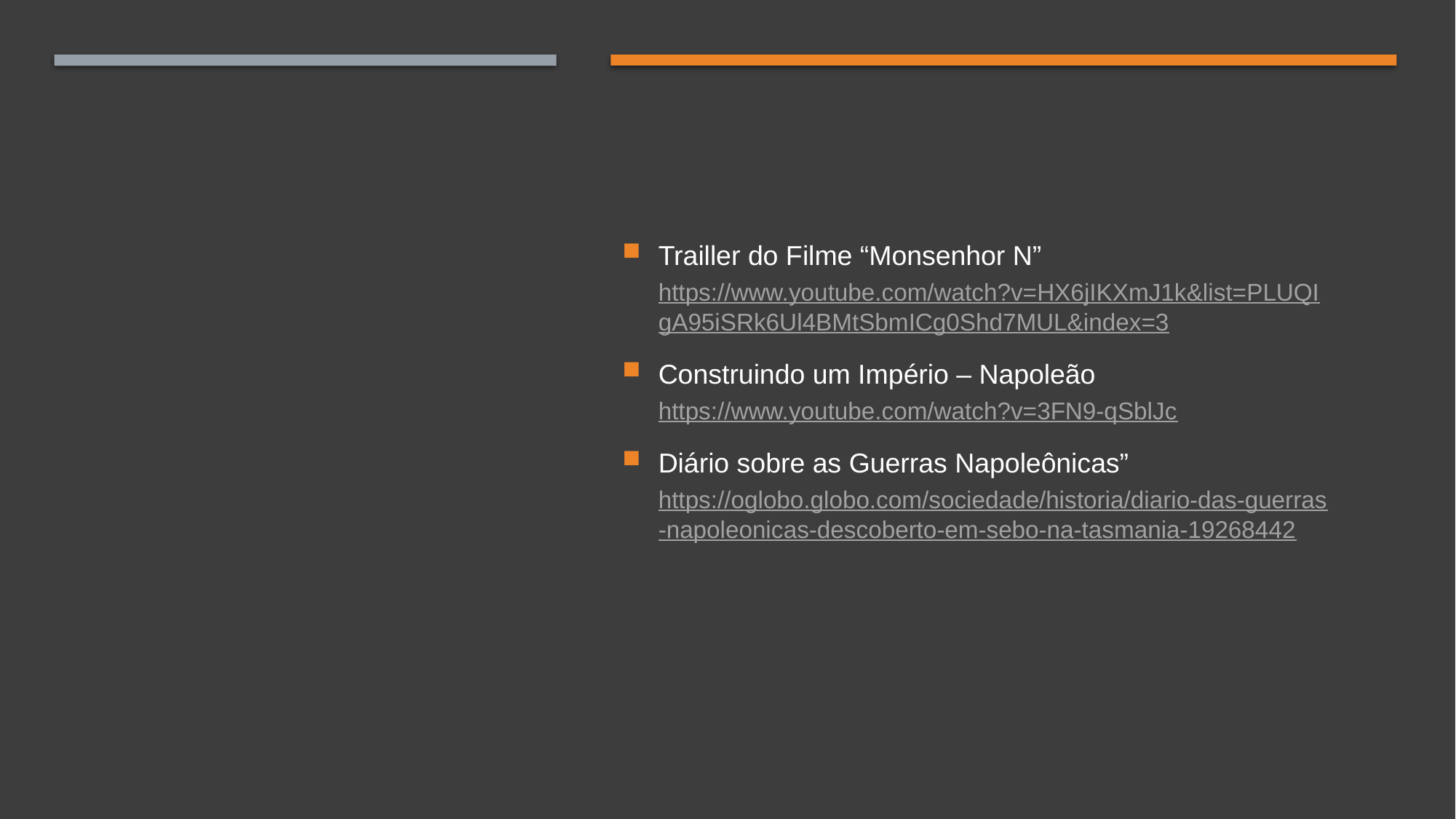

Trailler do Filme “Monsenhor N”
https://www.youtube.com/watch?v=HX6jIKXmJ1k&list=PLUQIgA95iSRk6Ul4BMtSbmICg0Shd7MUL&index=3
Construindo um Império – Napoleão
https://www.youtube.com/watch?v=3FN9-qSblJc
Diário sobre as Guerras Napoleônicas”
https://oglobo.globo.com/sociedade/historia/diario-das-guerras-napoleonicas-descoberto-em-sebo-na-tasmania-19268442